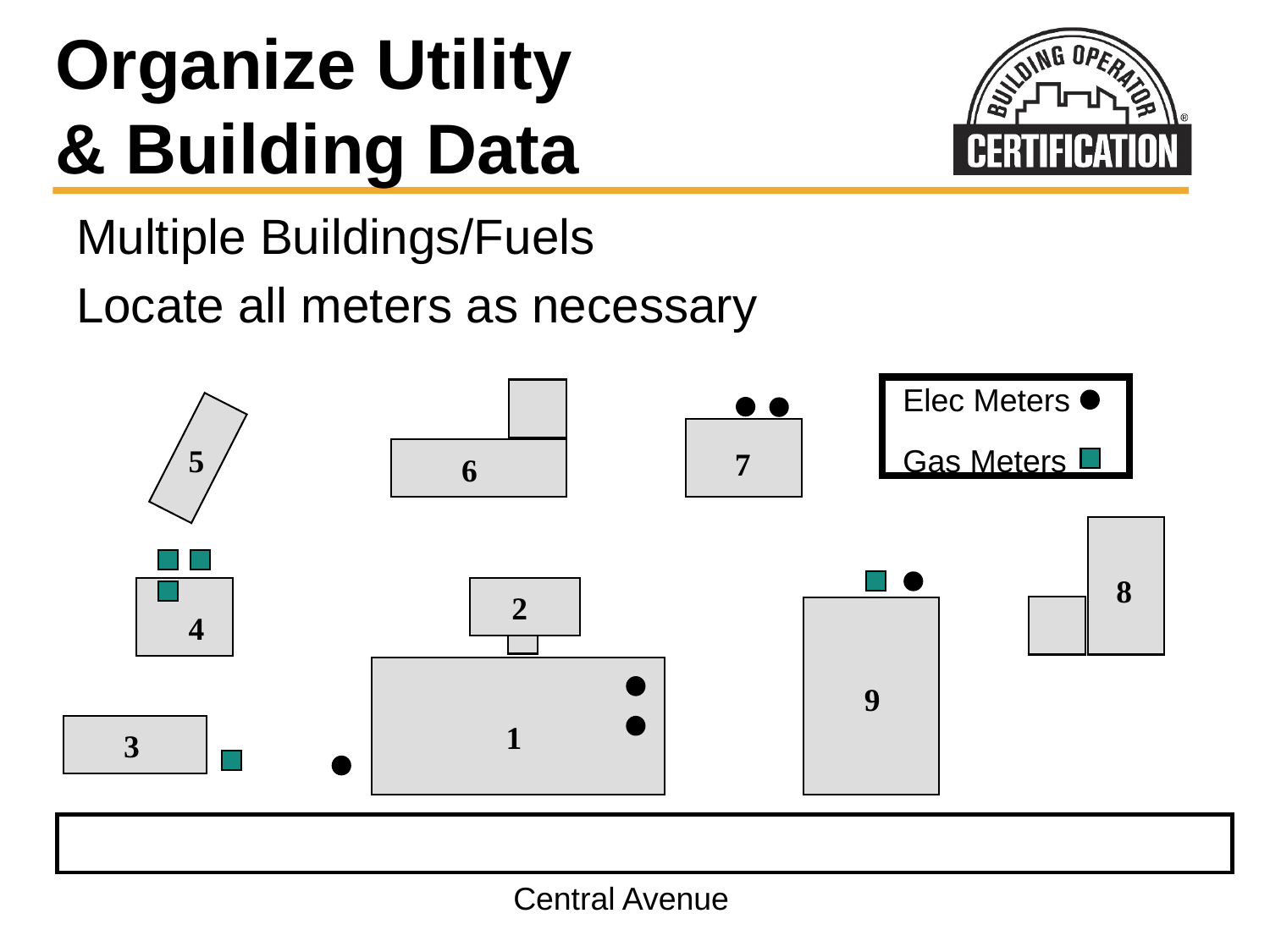

# Organize Utility & Building Data
Multiple Buildings/Fuels
Locate all meters as necessary
Elec Meters
Gas Meters

5
7

6

8

2

4

9

1

3

Central Avenue